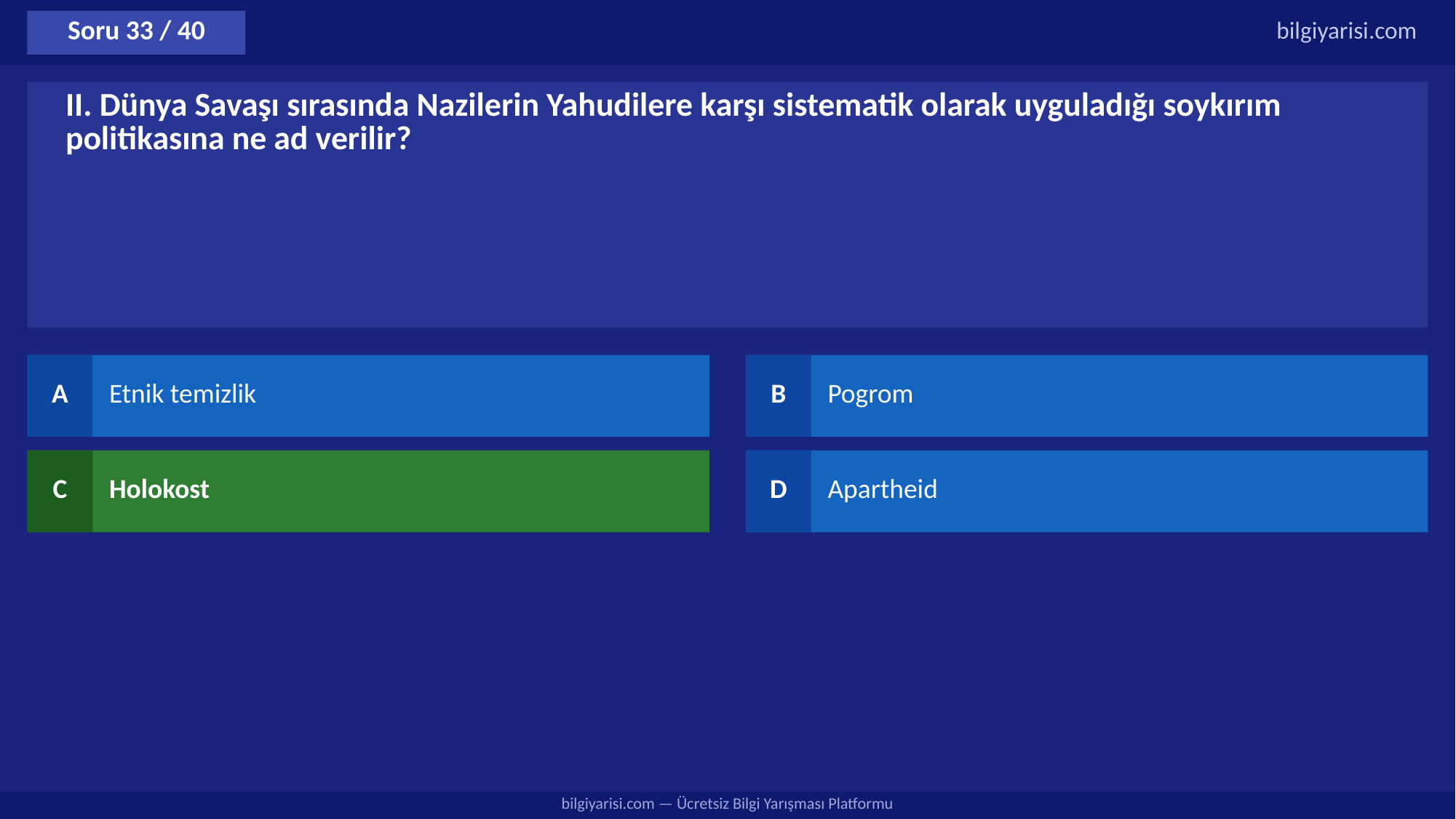

Soru 33 / 40
bilgiyarisi.com

II. Dünya Savaşı sırasında Nazilerin Yahudilere karşı sistematik olarak uyguladığı soykırım politikasına ne ad verilir?

A
Etnik temizlik

B
Pogrom

C
Holokost

D
Apartheid
bilgiyarisi.com — Ücretsiz Bilgi Yarışması Platformu